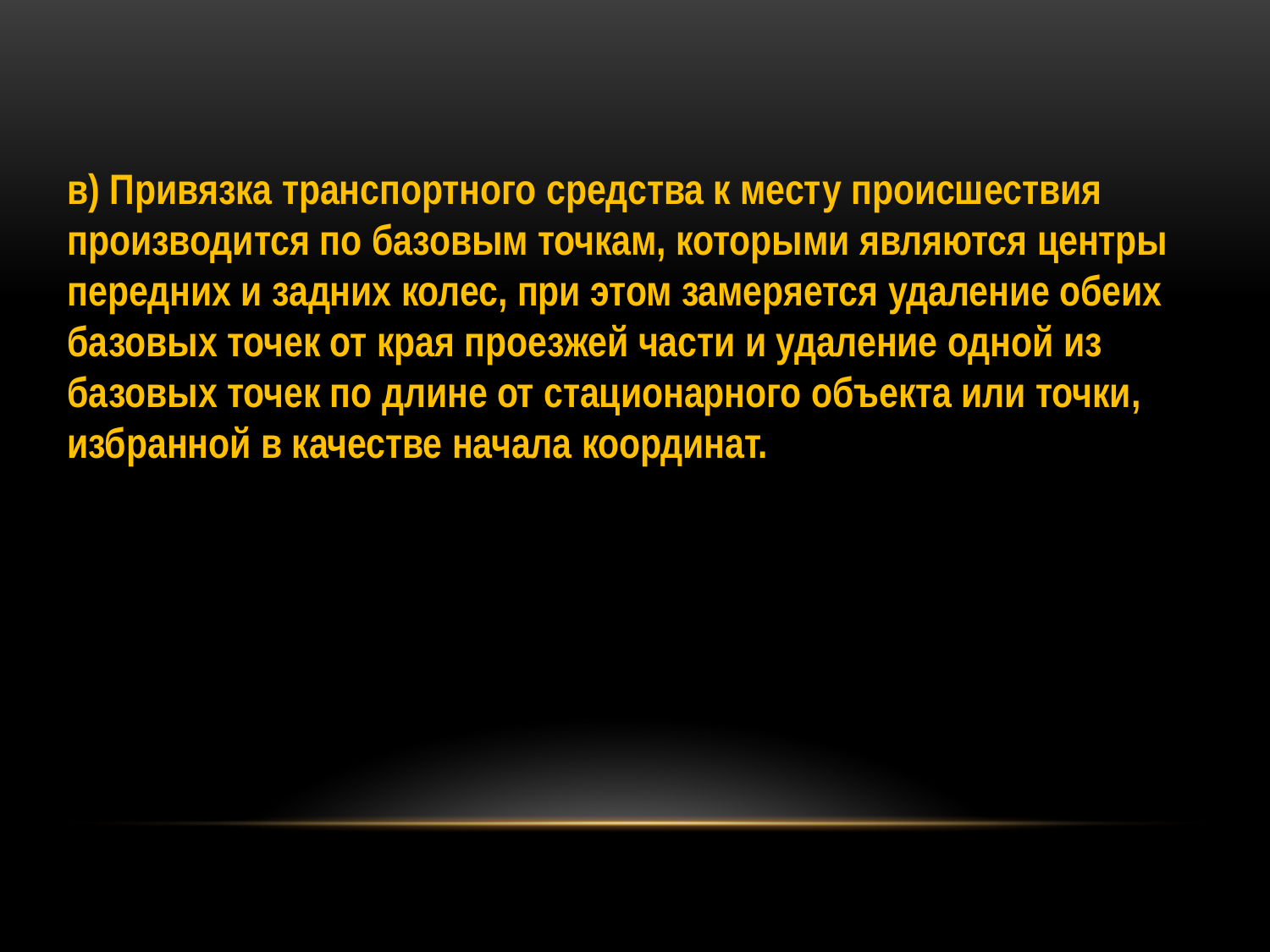

в) Привязка транспортного средства к месту происшествия производится по базовым точкам, которыми являются центры передних и задних колес, при этом замеряется удаление обеих базовых точек от края проезжей части и удаление одной из базовых точек по длине от стационарного объекта или точки, избранной в качестве начала координат.